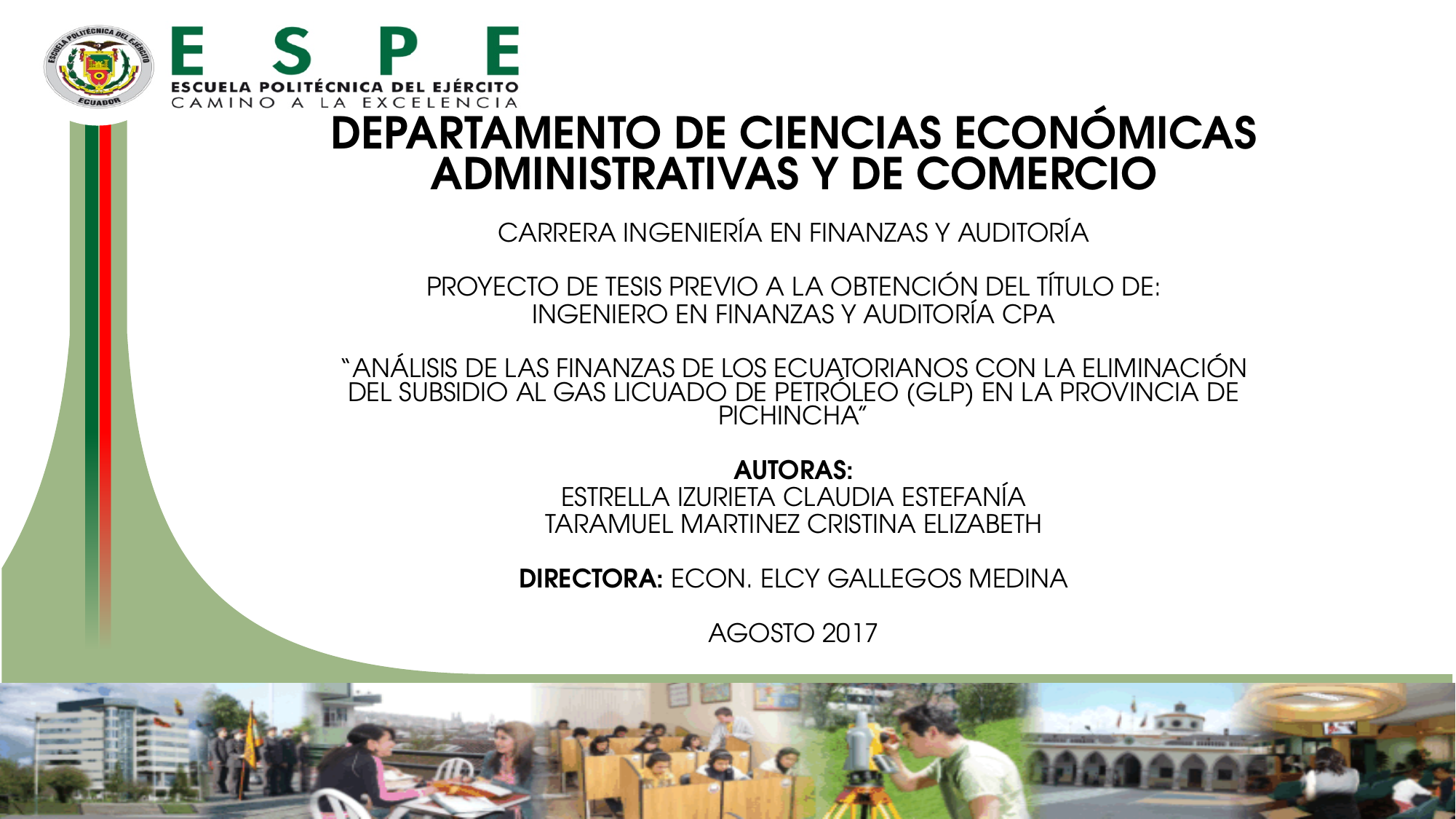

DEPARTAMENTO DE CIENCIAS ECONÓMICAS ADMINISTRATIVAS Y DE COMERCIO

CARRERA INGENIERÍA EN FINANZAS Y AUDITORÍA

PROYECTO DE TESIS PREVIO A LA OBTENCIÓN DEL TÍTULO DE:
INGENIERO EN FINANZAS Y AUDITORÍA CPA

“ANÁLISIS DE LAS FINANZAS DE LOS ECUATORIANOS CON LA ELIMINACIÓN DEL SUBSIDIO AL GAS LICUADO DE PETRÓLEO (GLP) EN LA PROVINCIA DE PICHINCHA”

AUTORAS:
ESTRELLA IZURIETA CLAUDIA ESTEFANÍA
TARAMUEL MARTINEZ CRISTINA ELIZABETH

DIRECTORA: ECON. ELCY GALLEGOS MEDINA

AGOSTO 2017